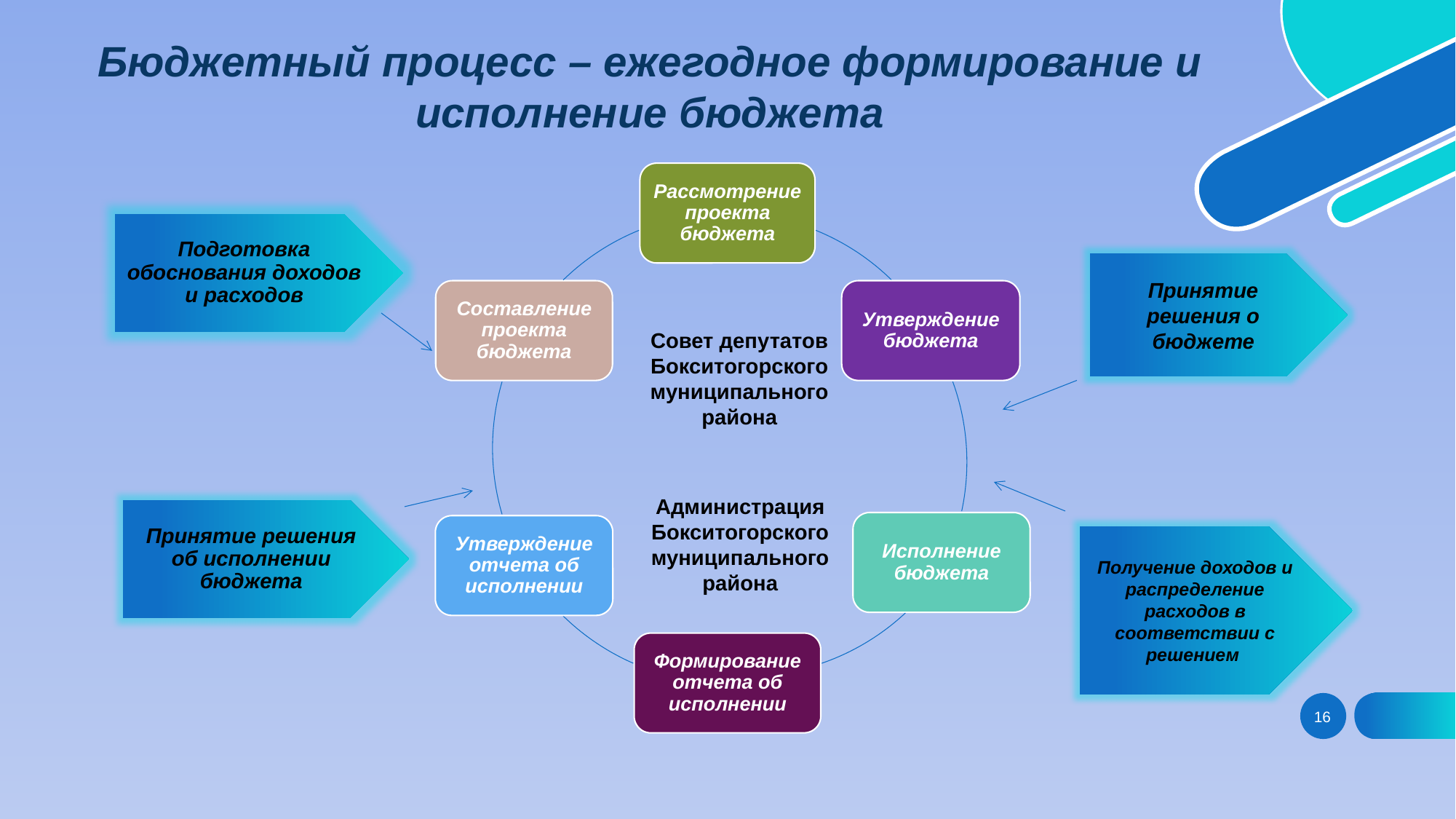

Бюджетный процесс – ежегодное формирование и исполнение бюджета
Рассмотрение проекта бюджета
Утверждение бюджета
Исполнение бюджета
Формирование отчета об исполнении
Утверждение отчета об исполнении
Составление проекта бюджета
Подготовка обоснования доходов и расходов
Принятие решения о бюджете
Совет депутатов Бокситогорского муниципального района
Администрация Бокситогорского муниципального района
Принятие решения об исполнении бюджета
Получение доходов и распределение расходов в соответствии с решением
16